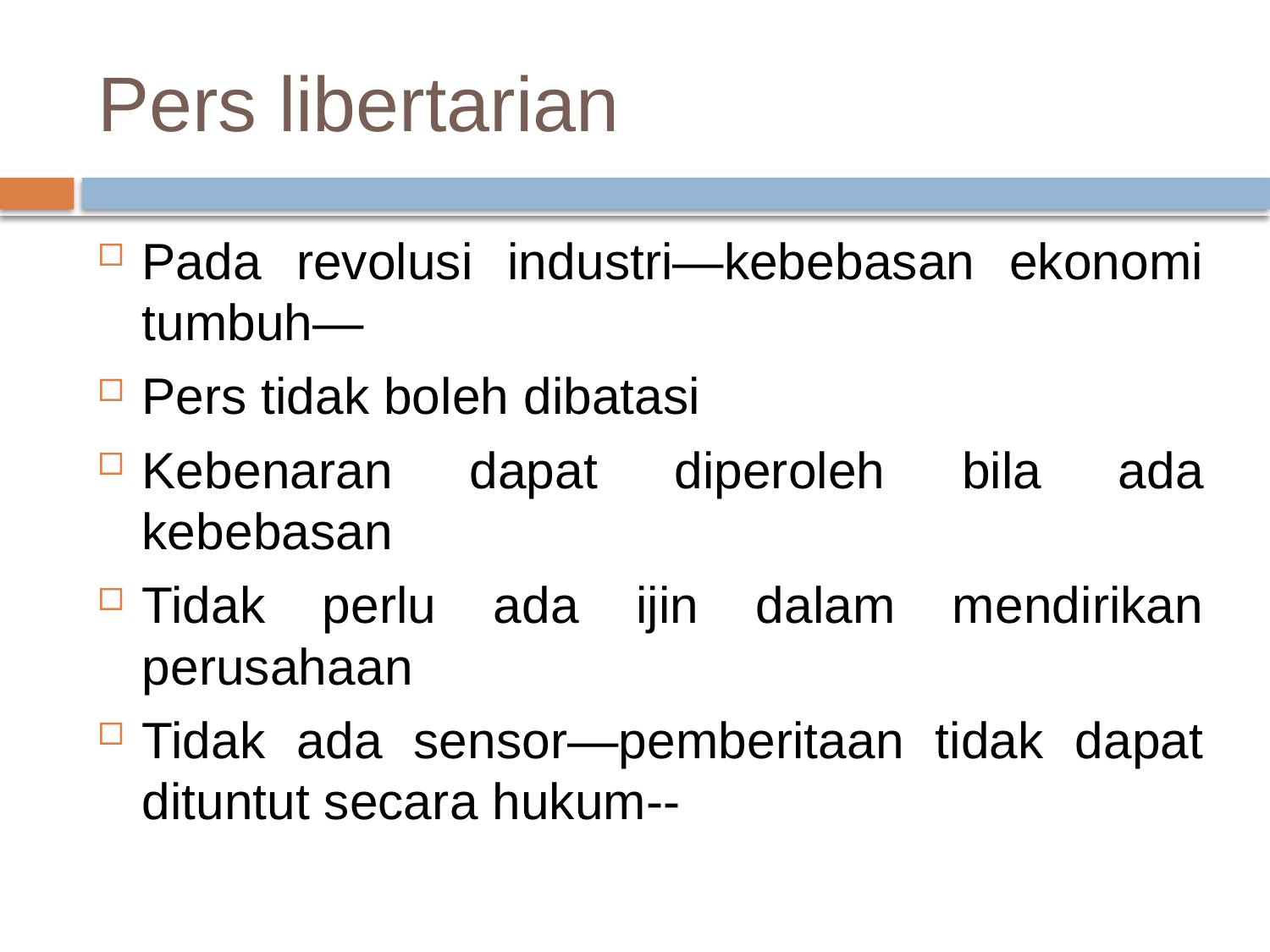

# Pers libertarian
Pada revolusi industri—kebebasan ekonomi tumbuh—
Pers tidak boleh dibatasi
Kebenaran dapat diperoleh bila ada kebebasan
Tidak perlu ada ijin dalam mendirikan perusahaan
Tidak ada sensor—pemberitaan tidak dapat dituntut secara hukum--